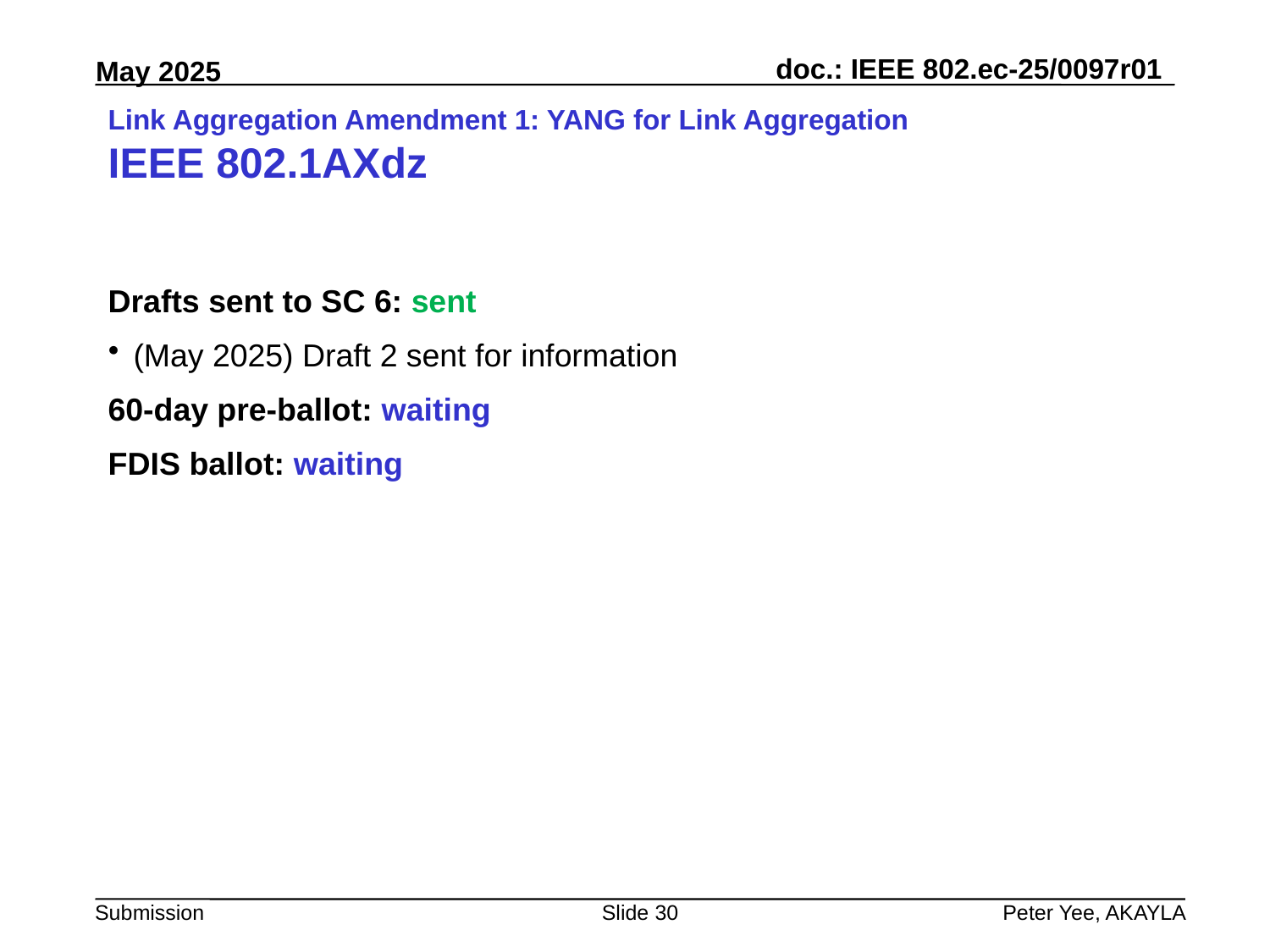

# Link Aggregation Amendment 1: YANG for Link Aggregation IEEE 802.1AXdz
Drafts sent to SC 6: sent
(May 2025) Draft 2 sent for information
60-day pre-ballot: waiting
FDIS ballot: waiting

Slide 30
Peter Yee, AKAYLA